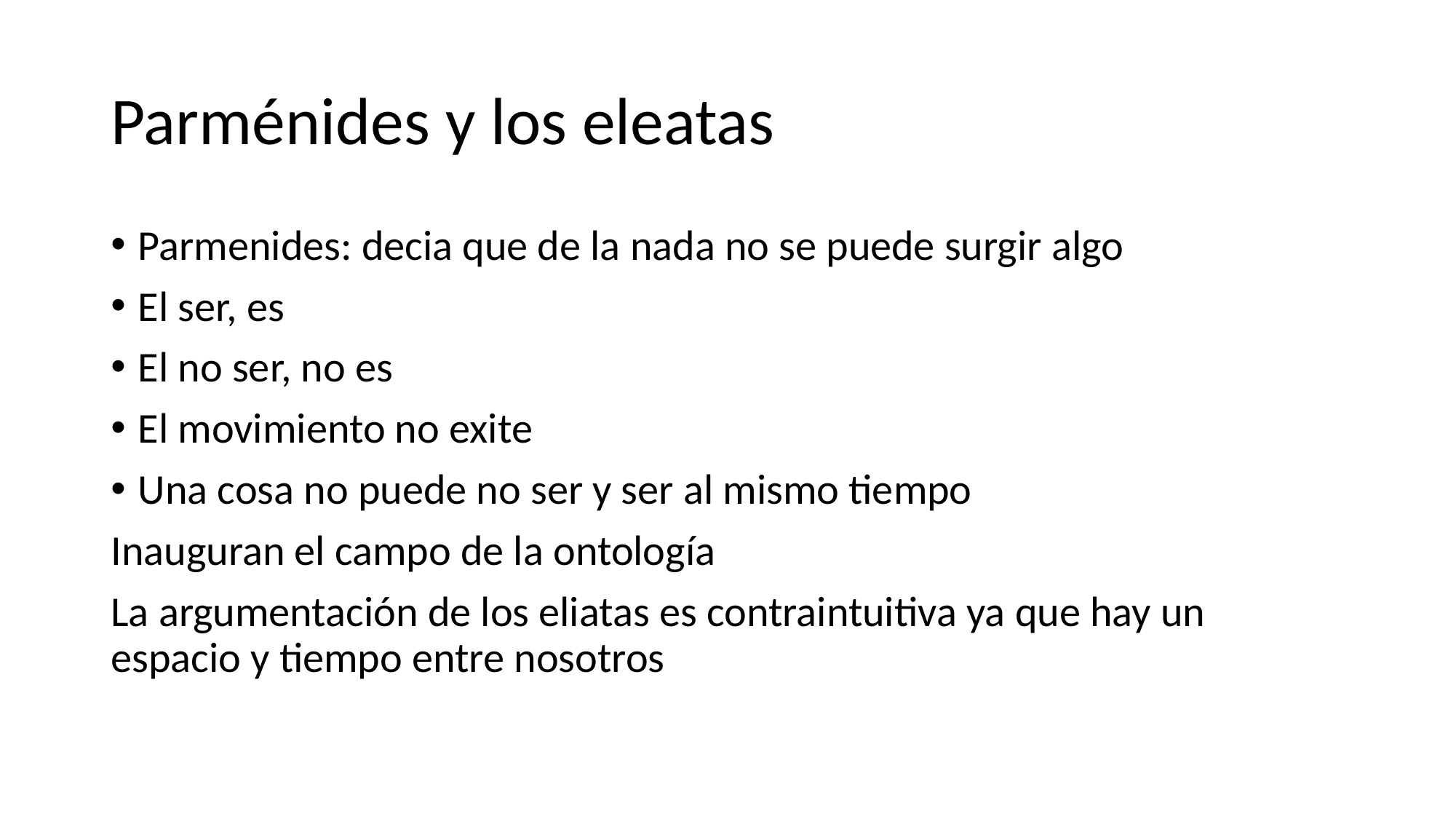

# Parménides y los eleatas
Parmenides: decia que de la nada no se puede surgir algo
El ser, es
El no ser, no es
El movimiento no exite
Una cosa no puede no ser y ser al mismo tiempo
Inauguran el campo de la ontología
La argumentación de los eliatas es contraintuitiva ya que hay un espacio y tiempo entre nosotros